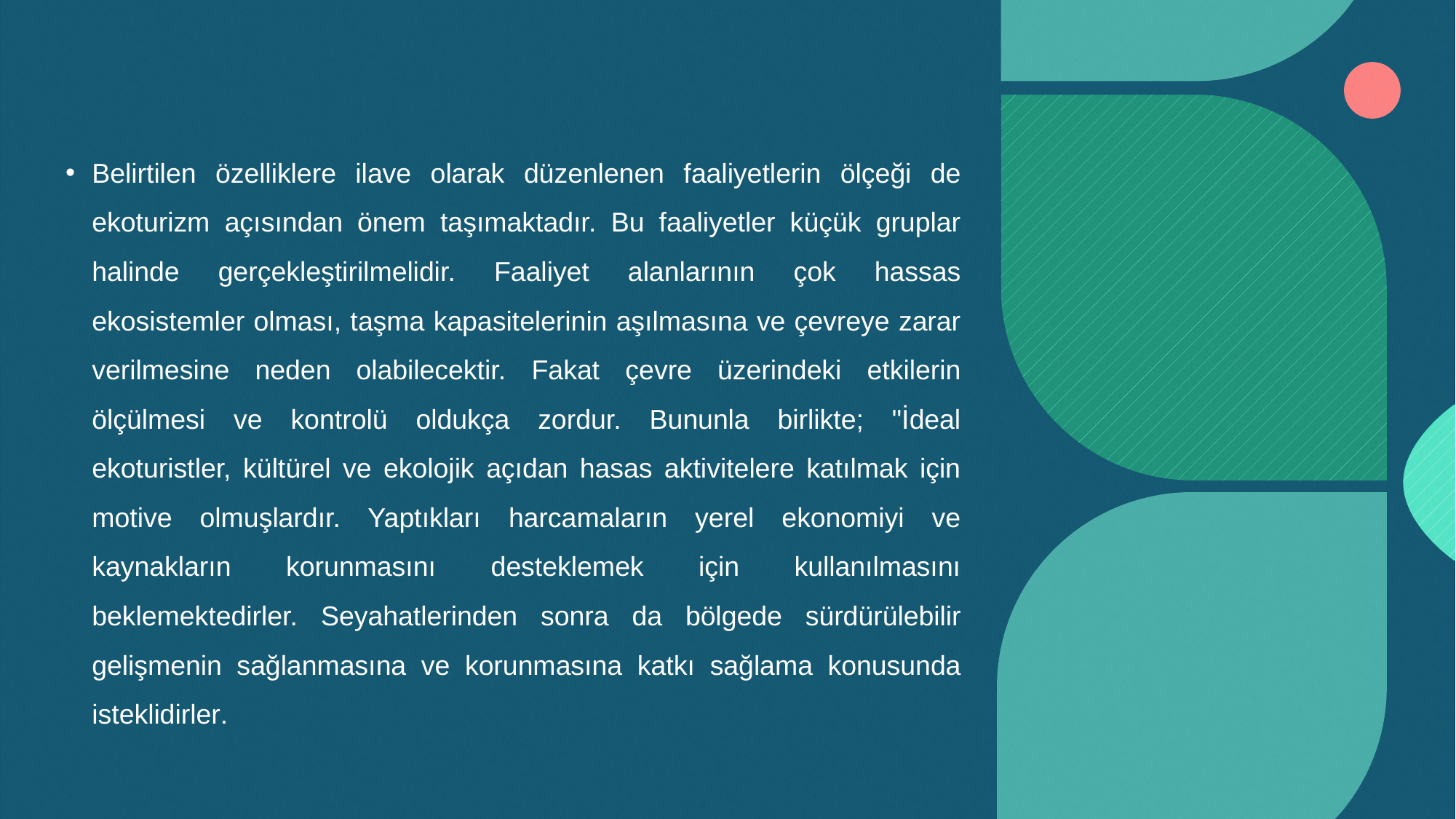

Belirtilen özelliklere ilave olarak düzenlenen faaliyetlerin ölçeği de ekoturizm açısından önem taşımaktadır. Bu faaliyetler küçük gruplar halinde gerçekleştirilmelidir. Faaliyet alanlarının çok hassas ekosistemler olması, taşma kapasitelerinin aşılmasına ve çevreye zarar verilmesine neden olabilecektir. Fakat çevre üzerindeki etkilerin ölçülmesi ve kontrolü oldukça zordur. Bununla birlikte; "İdeal ekoturistler, kültürel ve ekolojik açıdan hasas aktivitelere katılmak için motive olmuşlardır. Yaptıkları harcamaların yerel ekonomiyi ve kaynakların korunmasını desteklemek için kullanılmasını beklemektedirler. Seyahatlerinden sonra da bölgede sürdürülebilir gelişmenin sağlanmasına ve korunmasına katkı sağlama konusunda isteklidirler.